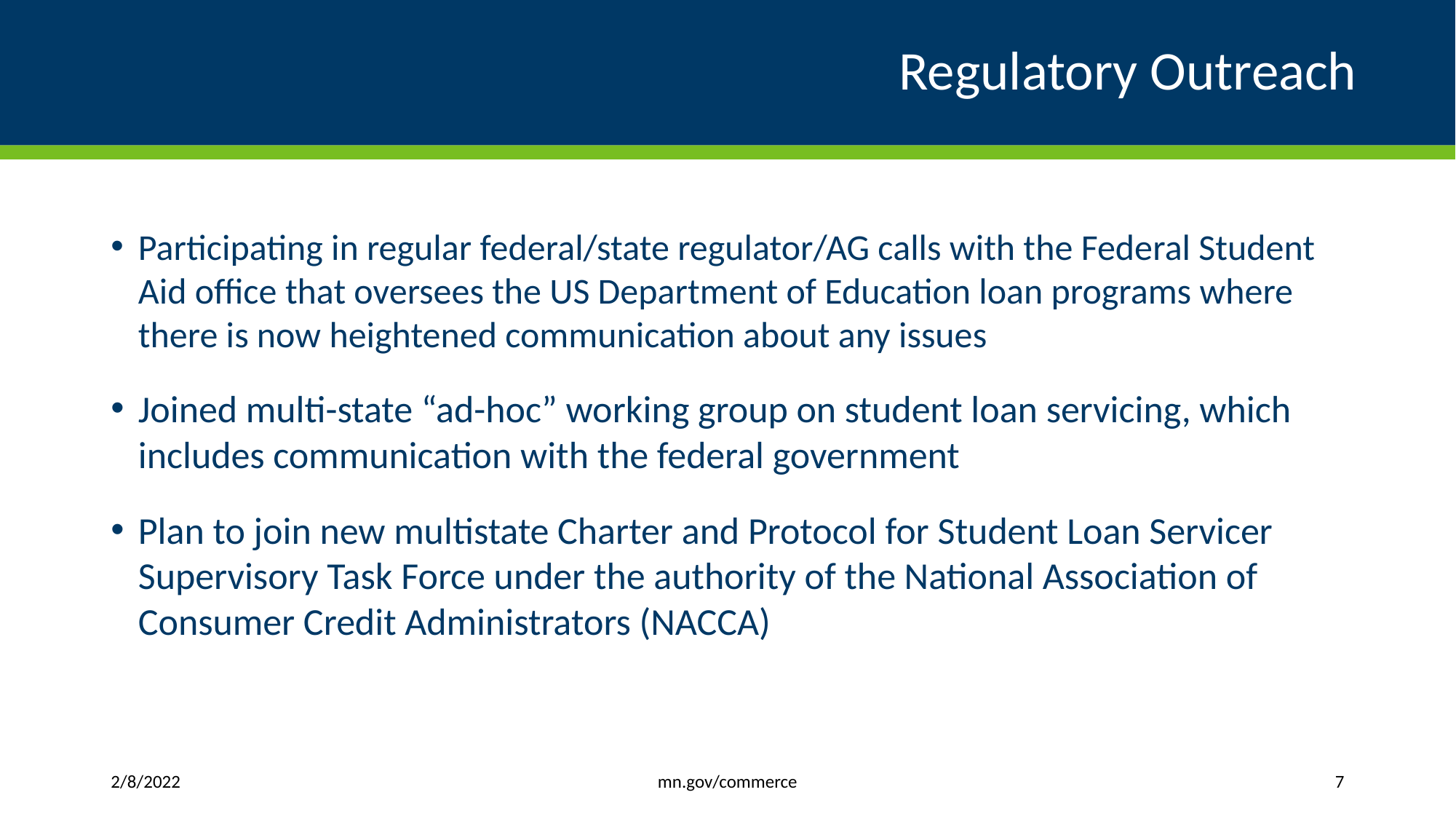

# Regulatory Outreach
Participating in regular federal/state regulator/AG calls with the Federal Student Aid office that oversees the US Department of Education loan programs where there is now heightened communication about any issues
Joined multi-state “ad-hoc” working group on student loan servicing, which includes communication with the federal government
Plan to join new multistate Charter and Protocol for Student Loan Servicer Supervisory Task Force under the authority of the National Association of Consumer Credit Administrators (NACCA)

mn.gov/commerce
2/8/2022
7